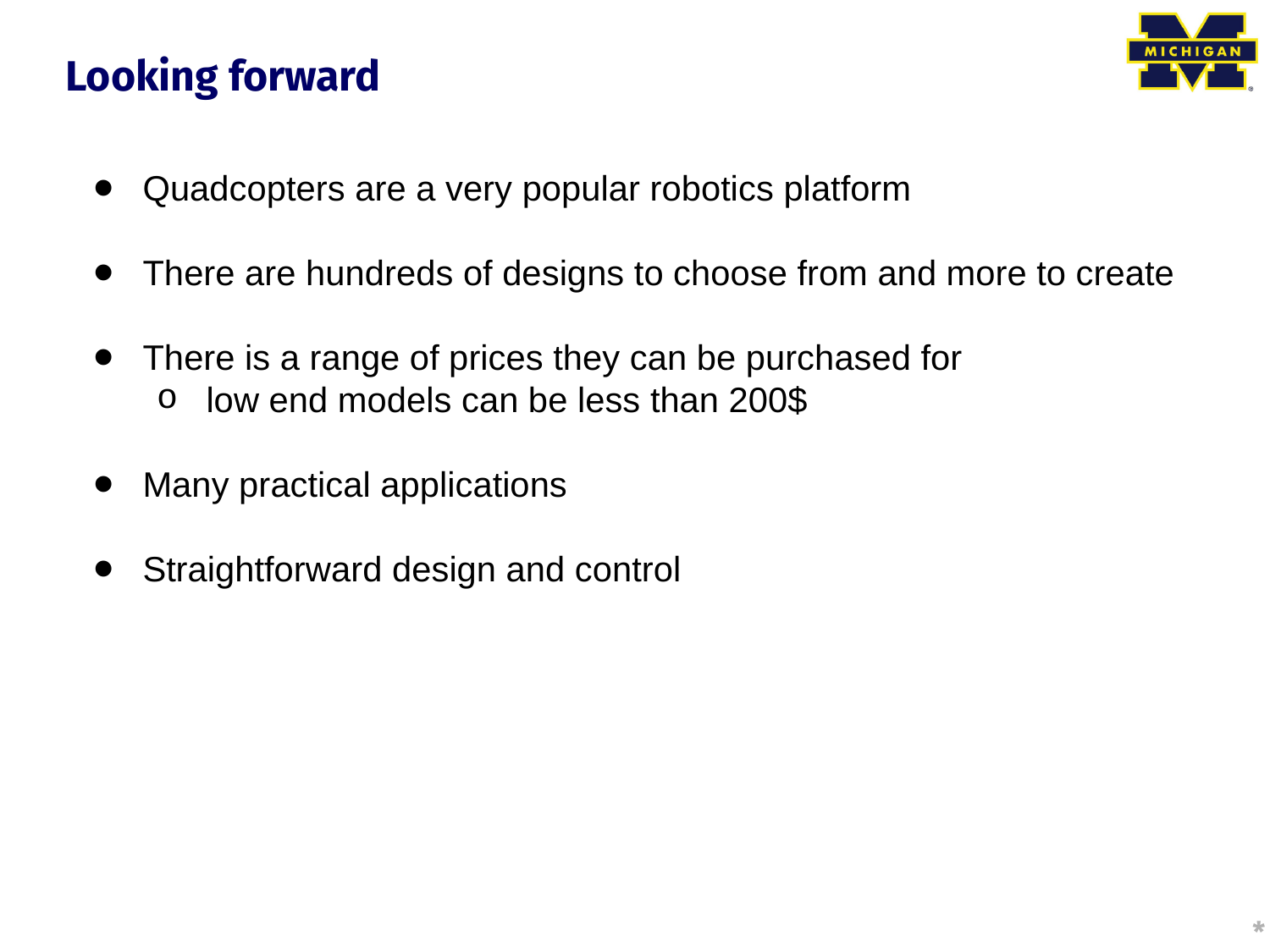

# Looking forward
Quadcopters are a very popular robotics platform

There are hundreds of designs to choose from and more to create

There is a range of prices they can be purchased for
low end models can be less than 200$

Many practical applications

Straightforward design and control
*